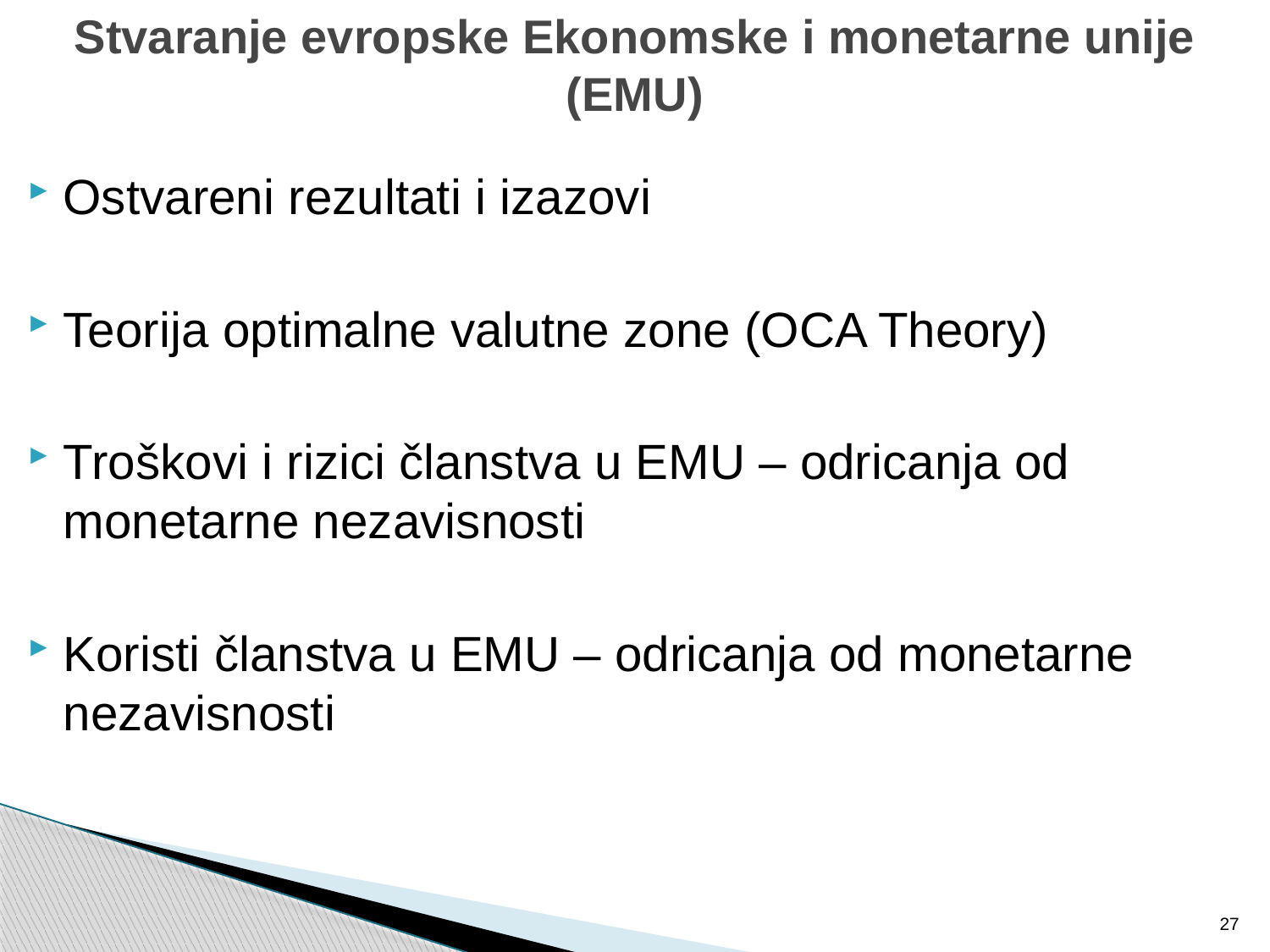

# Stvaranje evropske Ekonomske i monetarne unije (EMU)
Ostvareni rezultati i izazovi

Teorija optimalne valutne zone (OCA Theory)

Troškovi i rizici članstva u EMU – odricanja od monetarne nezavisnosti

Koristi članstva u EMU – odricanja od monetarne nezavisnosti
27